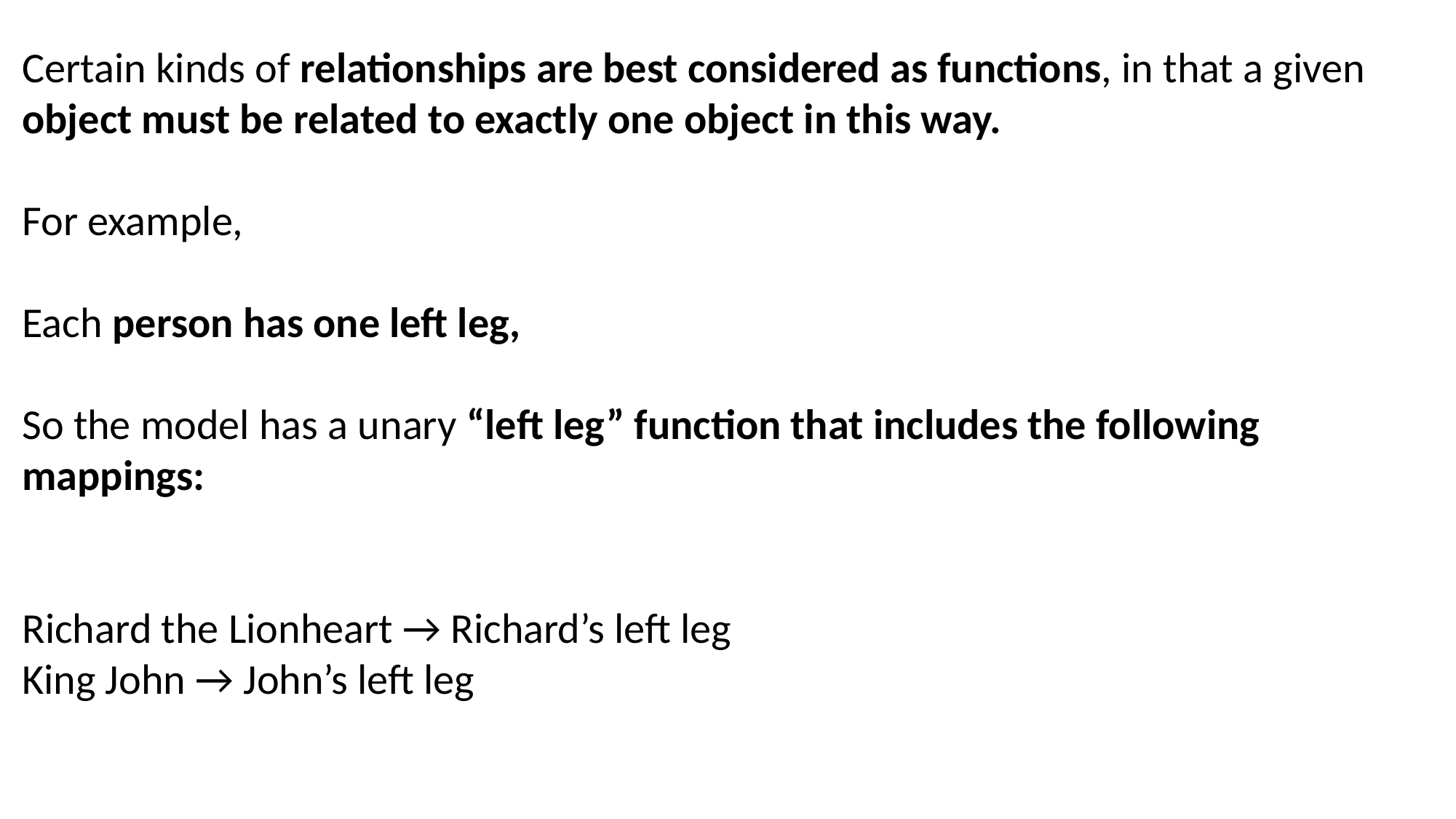

Certain kinds of relationships are best considered as functions, in that a given object must be related to exactly one object in this way.

For example,

Each person has one left leg,

So the model has a unary “left leg” function that includes the following mappings:

Richard the Lionheart → Richard’s left leg
King John → John’s left leg